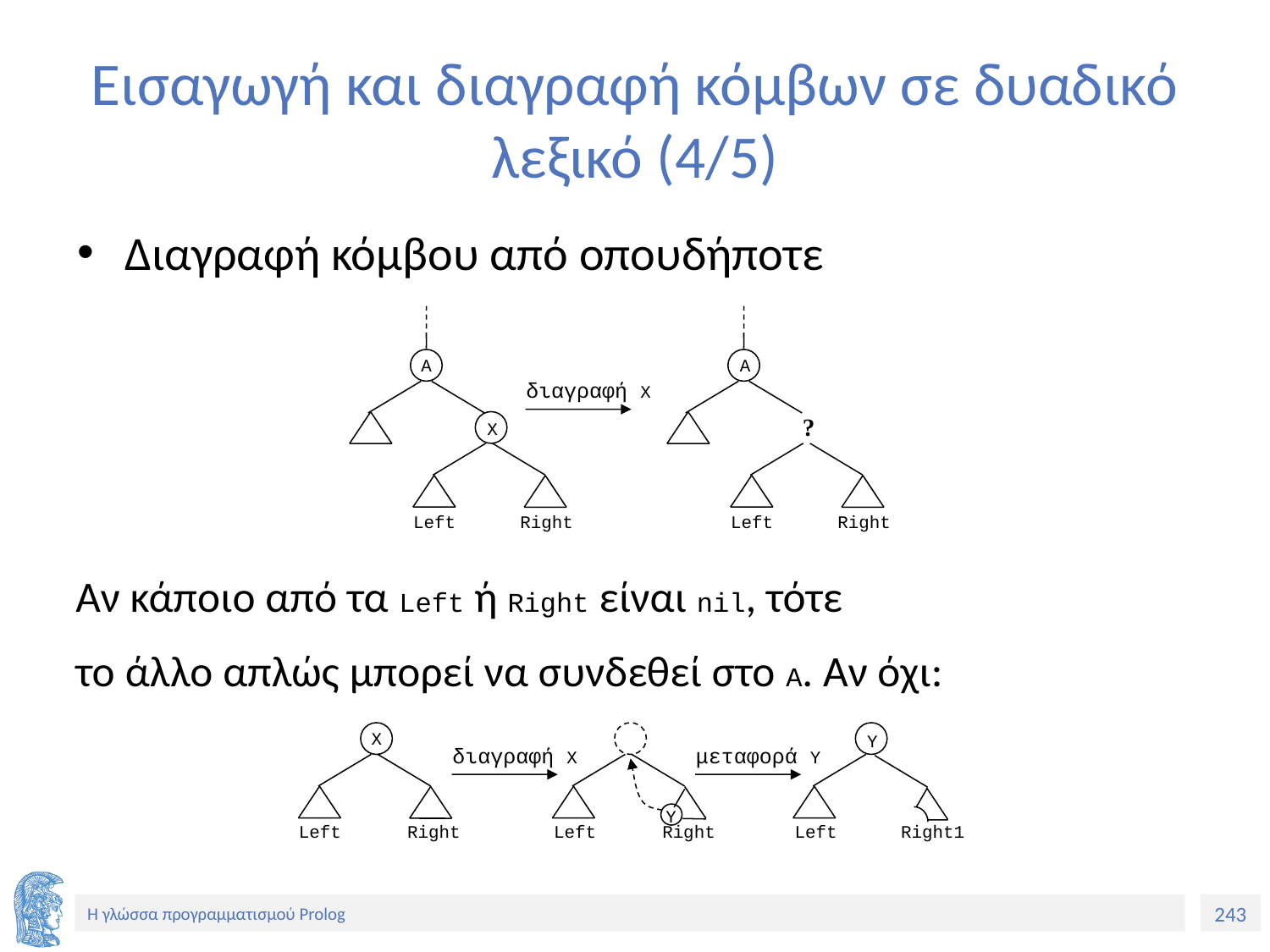

# Εισαγωγή και διαγραφή κόμβων σε δυαδικό λεξικό (4/5)
Διαγραφή κόμβου από οπουδήποτε

A
A

διαγραφή X

?

X

Left
Right
Left
Right

  Αν κάποιο από τα Left ή Right είναι nil, τότε
  το άλλο απλώς μπορεί να συνδεθεί στο A. Αν όχι:
X

Y
διαγραφή X
μεταφορά Y

Y

Left
Left
Left
Right
Right
Right1